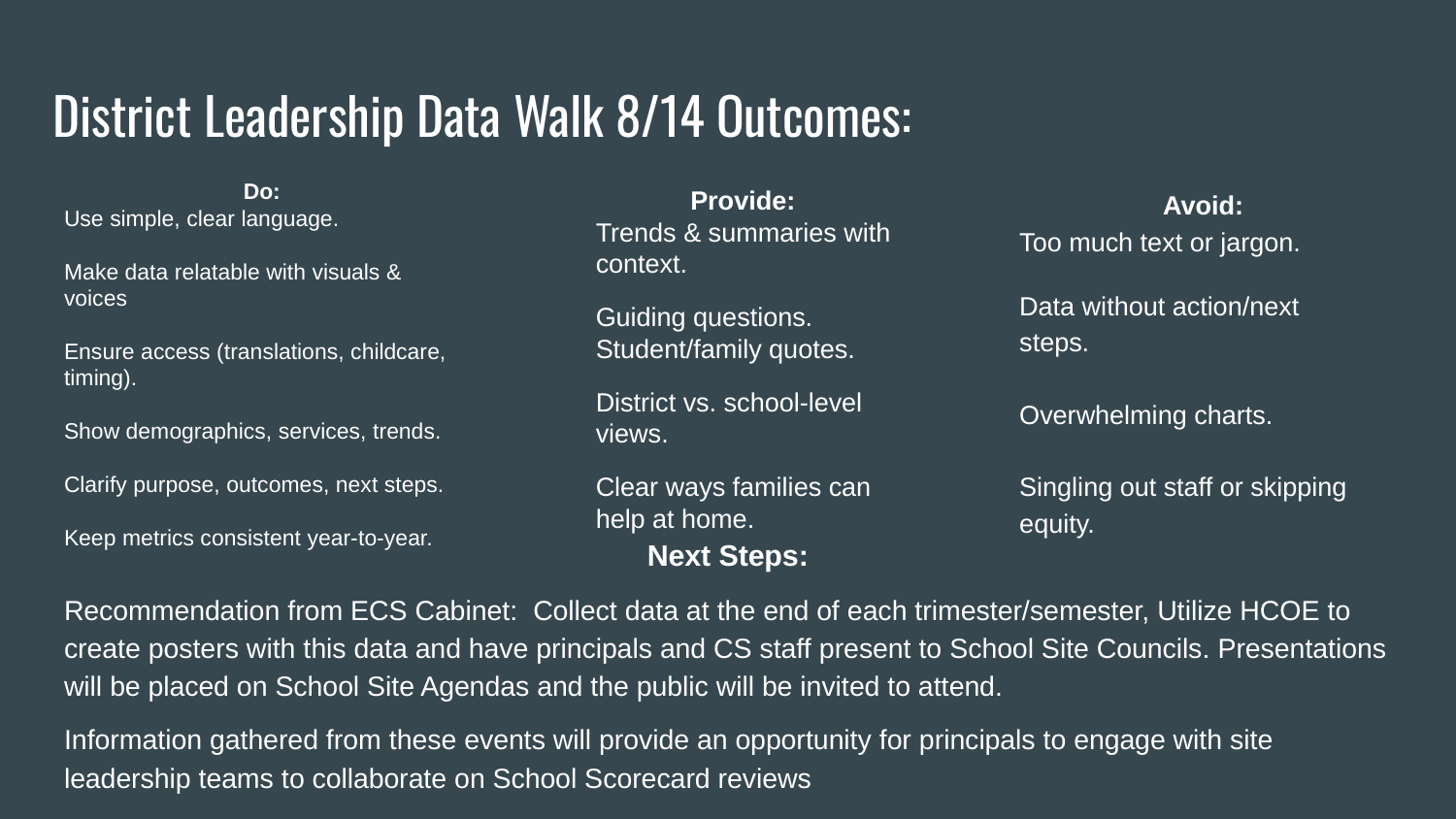

# District Leadership Data Walk 8/14 Outcomes:

Next Steps:
Recommendation from ECS Cabinet:  Collect data at the end of each trimester/semester, Utilize HCOE to create posters with this data and have principals and CS staff present to School Site Councils. Presentations will be placed on School Site Agendas and the public will be invited to attend.
Information gathered from these events will provide an opportunity for principals to engage with site leadership teams to collaborate on School Scorecard reviews
                             Do:
Use simple, clear language.
Make data relatable with visuals & voices
Ensure access (translations, childcare, timing).
Show demographics, services, trends.
Clarify purpose, outcomes, next steps.
Keep metrics consistent year-to-year.
             Provide:
Trends & summaries with context.

Guiding questions.
Student/family quotes.

District vs. school-level views.

Clear ways families can help at home.
                    Avoid:
Too much text or jargon.

Data without action/next steps.

Overwhelming charts.

Singling out staff or skipping equity.